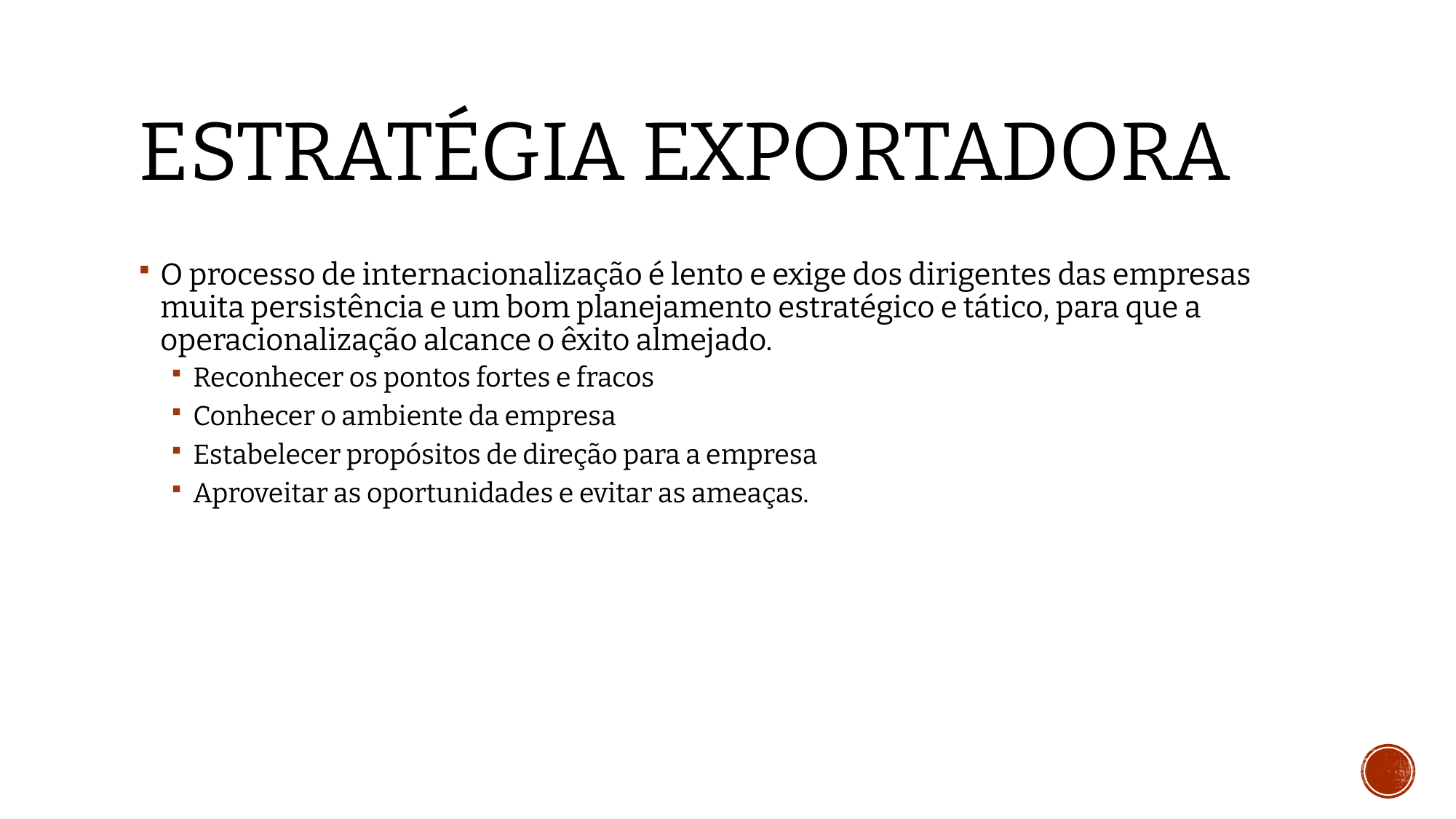

# Estratégia exportadora
O processo de internacionalização é lento e exige dos dirigentes das empresas muita persistência e um bom planejamento estratégico e tático, para que a operacionalização alcance o êxito almejado.
Reconhecer os pontos fortes e fracos
Conhecer o ambiente da empresa
Estabelecer propósitos de direção para a empresa
Aproveitar as oportunidades e evitar as ameaças.